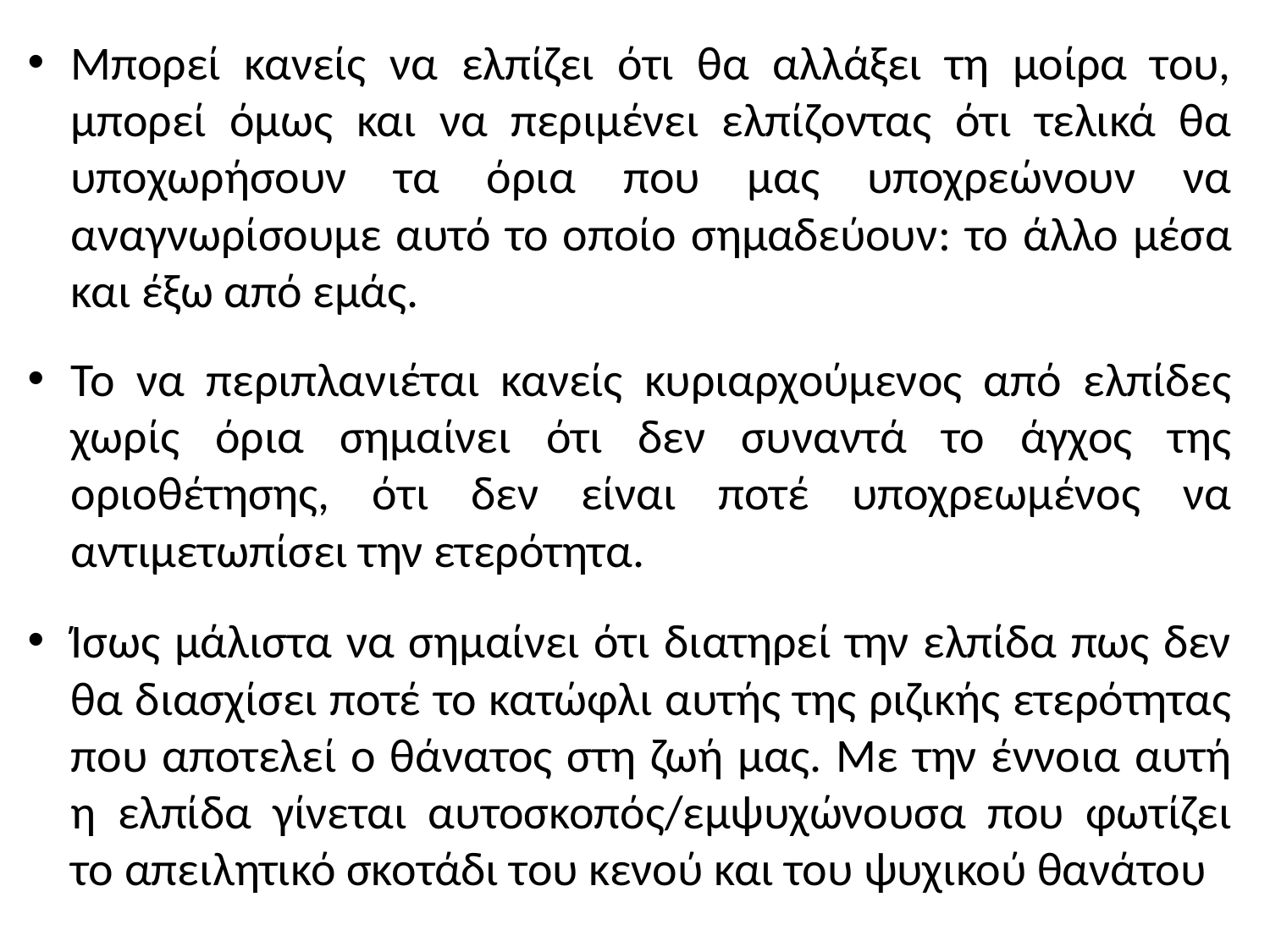

Μπορεί κανείς να ελπίζει ότι θα αλλάξει τη μοίρα του, μπορεί όμως και να περιμένει ελπίζοντας ότι τελικά θα υποχωρήσουν τα όρια που μας υποχρεώνουν να αναγνωρίσουμε αυτό το οποίο σημαδεύουν: το άλλο μέσα και έξω από εμάς.

Το να περιπλανιέται κανείς κυριαρχούμενος από ελπίδες χωρίς όρια σημαίνει ότι δεν συναντά το άγχος της οριοθέτησης, ότι δεν είναι ποτέ υποχρεωμένος να αντιμετωπίσει την ετερότητα.

Ίσως μάλιστα να σημαίνει ότι διατηρεί την ελπίδα πως δεν θα διασχίσει ποτέ το κατώφλι αυτής της ριζικής ετερότητας που αποτελεί ο θάνατος στη ζωή μας. Με την έννοια αυτή η ελπίδα γίνεται αυτοσκοπός/εμψυχώνουσα που φωτίζει το απειλητικό σκοτάδι του κενού και του ψυχικού θανάτου